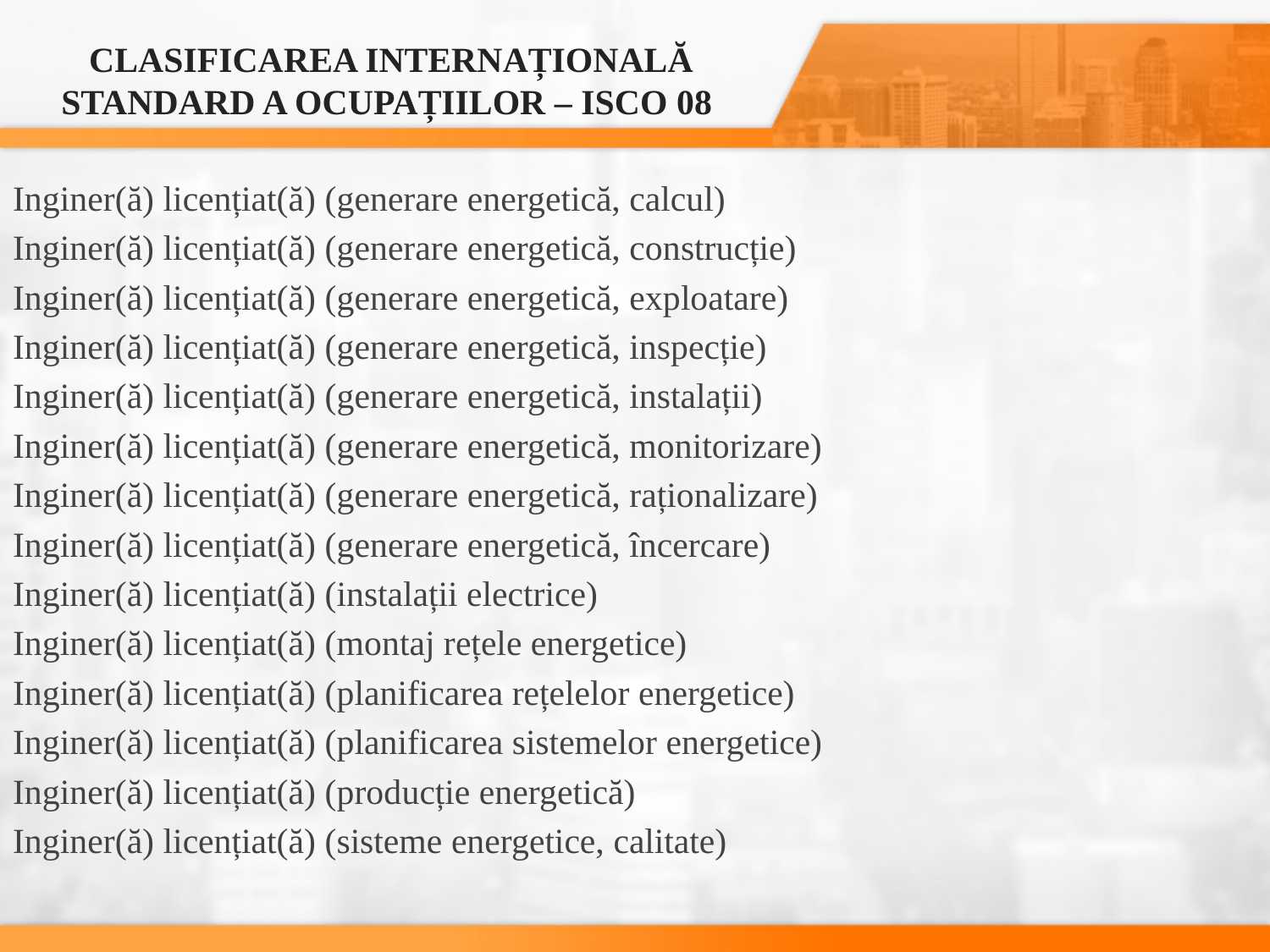

CLASIFICAREA INTERNAȚIONALĂ STANDARD A OCUPAȚIILOR – ISCO 08
Inginer(ă) licențiat(ă) (generare energetică, calcul)
Inginer(ă) licențiat(ă) (generare energetică, construcție)
Inginer(ă) licențiat(ă) (generare energetică, exploatare)
Inginer(ă) licențiat(ă) (generare energetică, inspecție)
Inginer(ă) licențiat(ă) (generare energetică, instalații)
Inginer(ă) licențiat(ă) (generare energetică, monitorizare)
Inginer(ă) licențiat(ă) (generare energetică, raționalizare)
Inginer(ă) licențiat(ă) (generare energetică, încercare)
Inginer(ă) licențiat(ă) (instalații electrice)
Inginer(ă) licențiat(ă) (montaj rețele energetice)
Inginer(ă) licențiat(ă) (planificarea rețelelor energetice)
Inginer(ă) licențiat(ă) (planificarea sistemelor energetice)
Inginer(ă) licențiat(ă) (producție energetică)
Inginer(ă) licențiat(ă) (sisteme energetice, calitate)